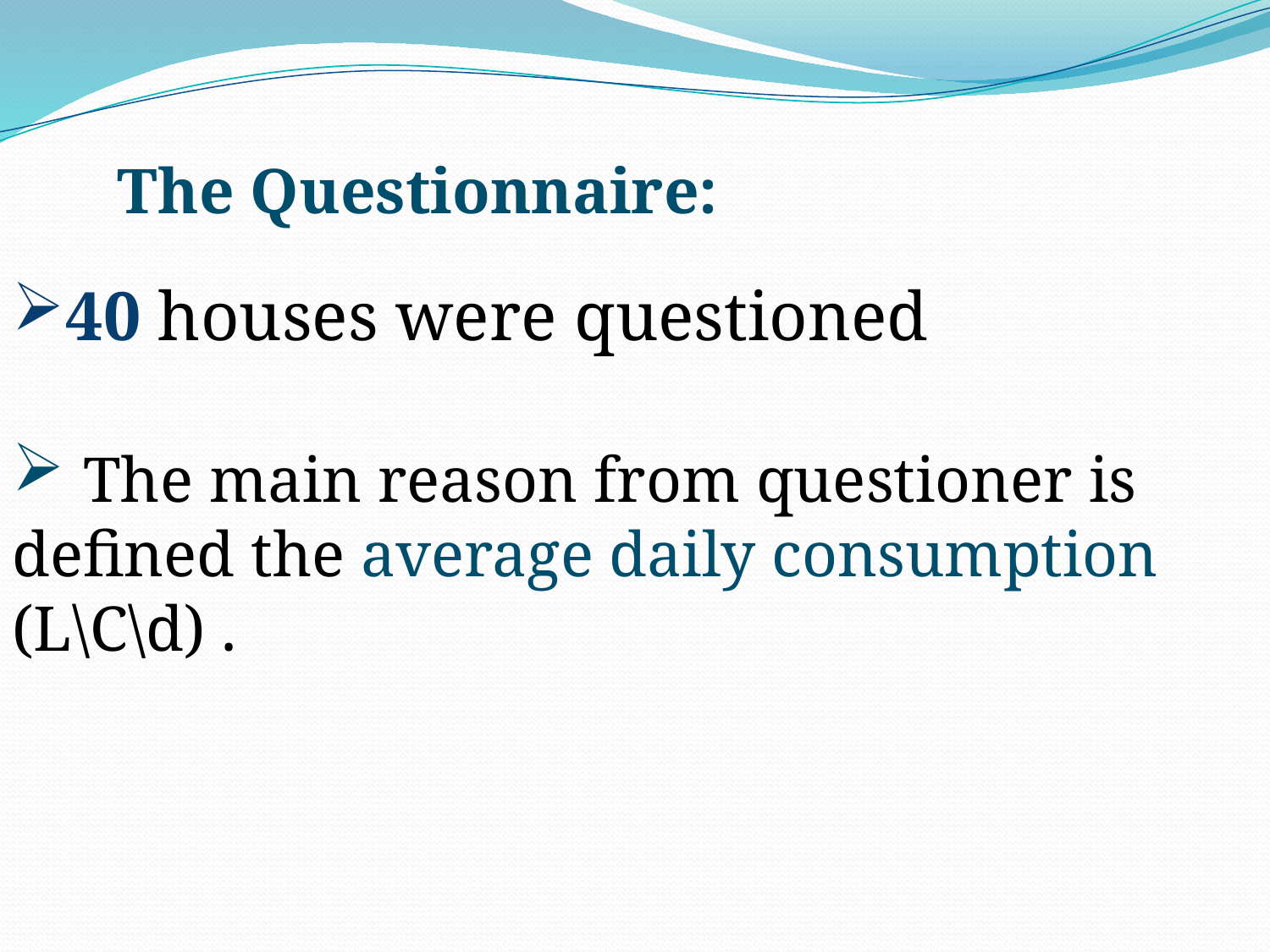

The Questionnaire:

40 houses were questioned

 The main reason from questioner is defined the average daily consumption    (L\C\d) .